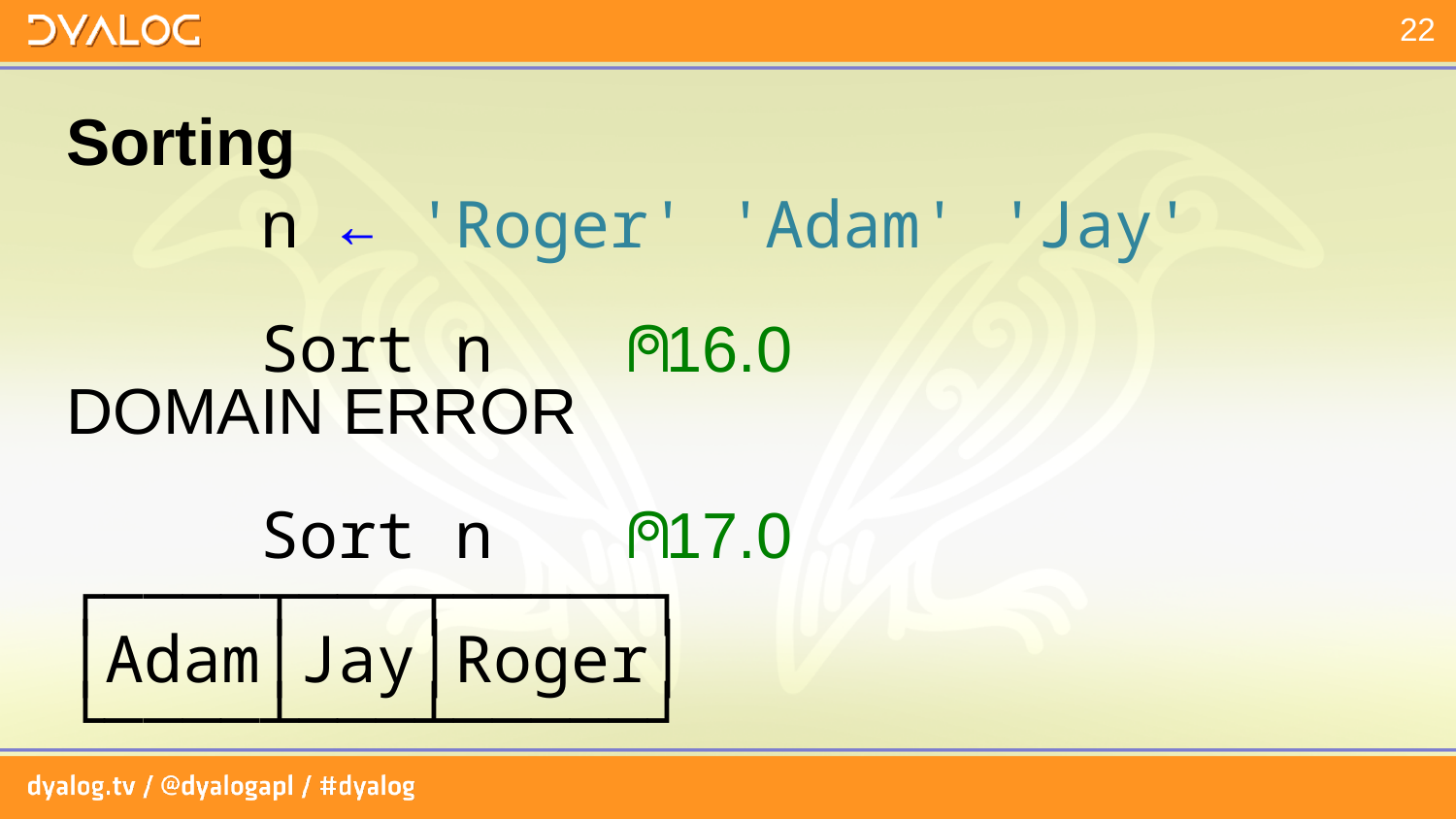

# Sorting
     n ← 'Roger' 'Adam' 'Jay'

     Sort n   ⍝ 16.0
DOMAIN ERROR

     Sort n   ⍝ 17.0
┌────┬───┬─────┐
│Adam│Jay│Roger│
└────┴───┴─────┘